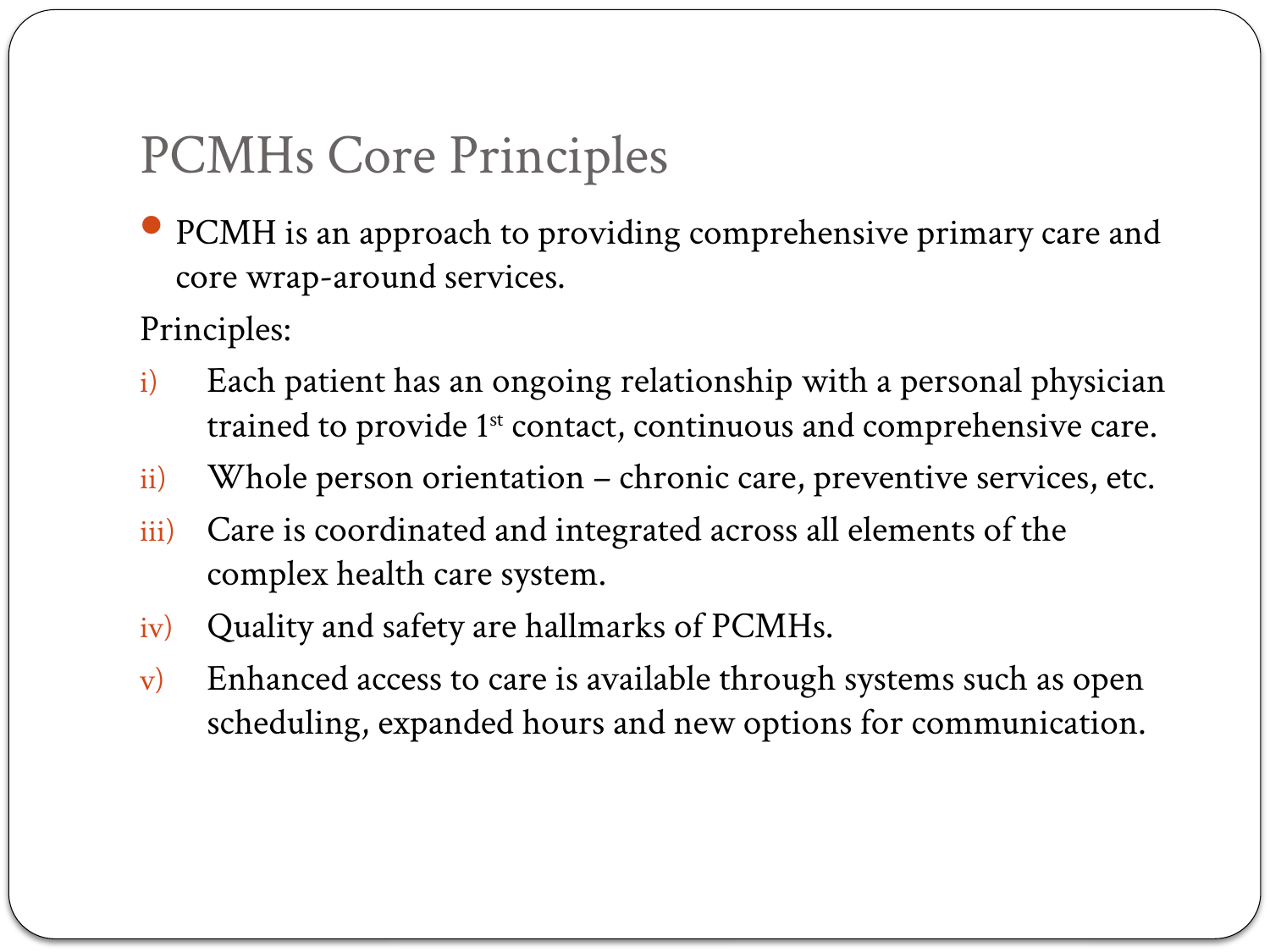

# PCMHs Core Principles
PCMH is an approach to providing comprehensive primary care and core wrap-around services.
Principles:
Each patient has an ongoing relationship with a personal physician trained to provide 1st contact, continuous and comprehensive care.
Whole person orientation – chronic care, preventive services, etc.
Care is coordinated and integrated across all elements of the complex health care system.
Quality and safety are hallmarks of PCMHs.
Enhanced access to care is available through systems such as open scheduling, expanded hours and new options for communication.